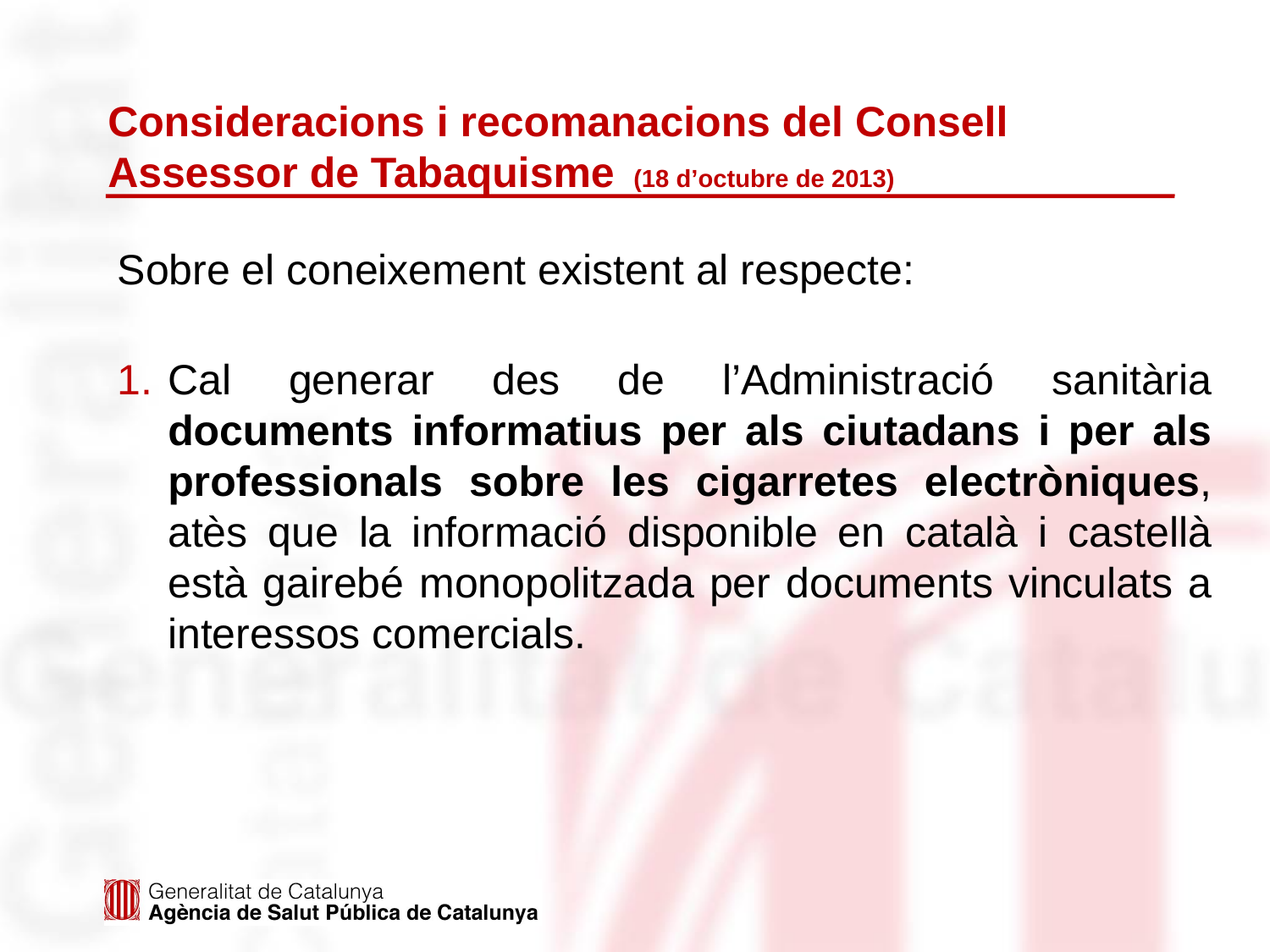

# Consideracions i recomanacions del Consell Assessor de Tabaquisme  (18 d’octubre de 2013)
Sobre el coneixement existent al respecte:
Cal generar des de l’Administració sanitària documents informatius per als ciutadans i per als professionals sobre les cigarretes electròniques, atès que la informació disponible en català i castellà està gairebé monopolitzada per documents vinculats a interessos comercials.